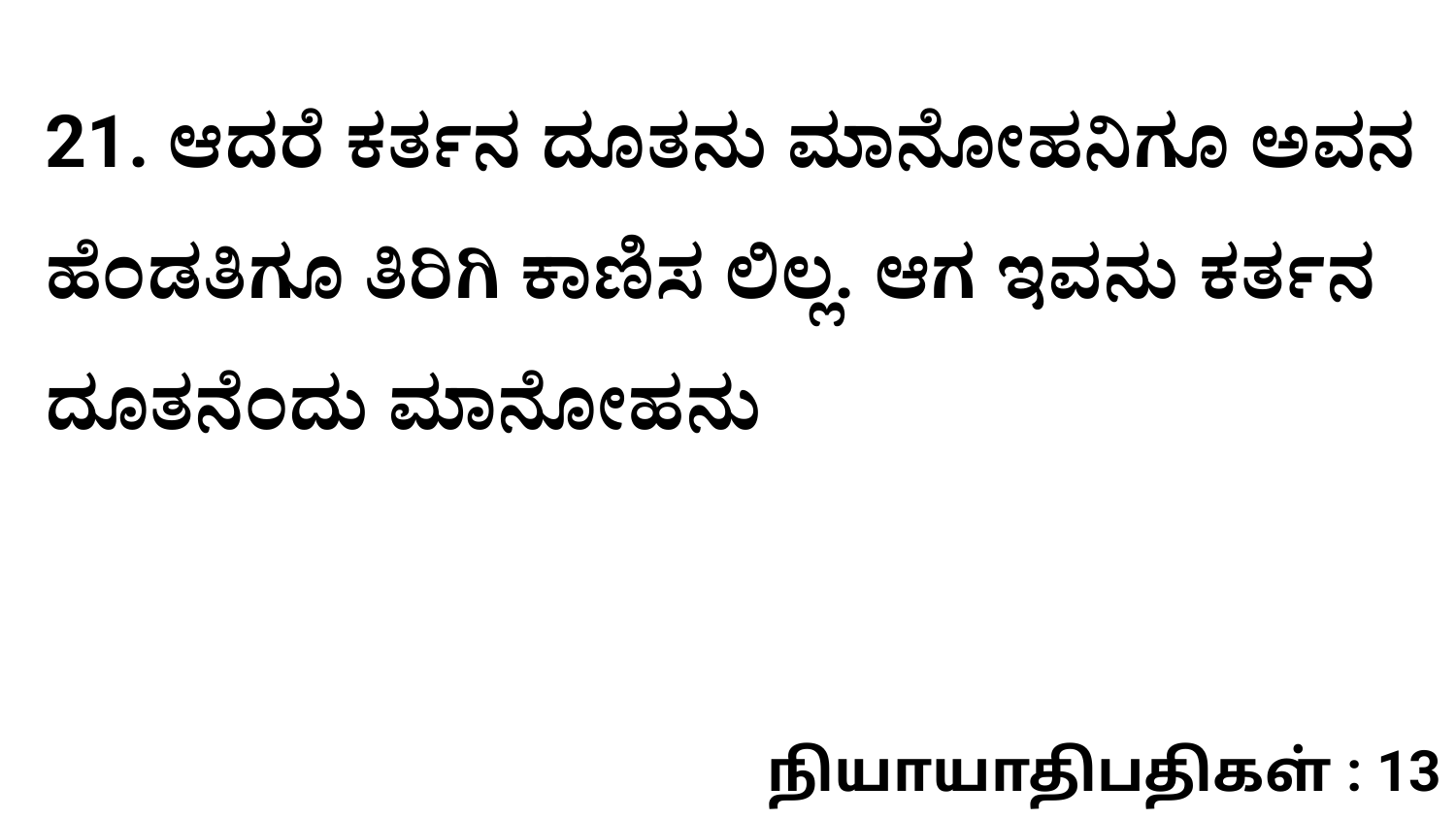

21. ಆದರೆ ಕರ್ತನ ದೂತನು ಮಾನೋಹನಿಗೂ ಅವನ ಹೆಂಡತಿಗೂ ತಿರಿಗಿ ಕಾಣಿಸ ಲಿಲ್ಲ. ಆಗ ಇವನು ಕರ್ತನ ದೂತನೆಂದು ಮಾನೋಹನು
நியாயாதிபதிகள் : 13